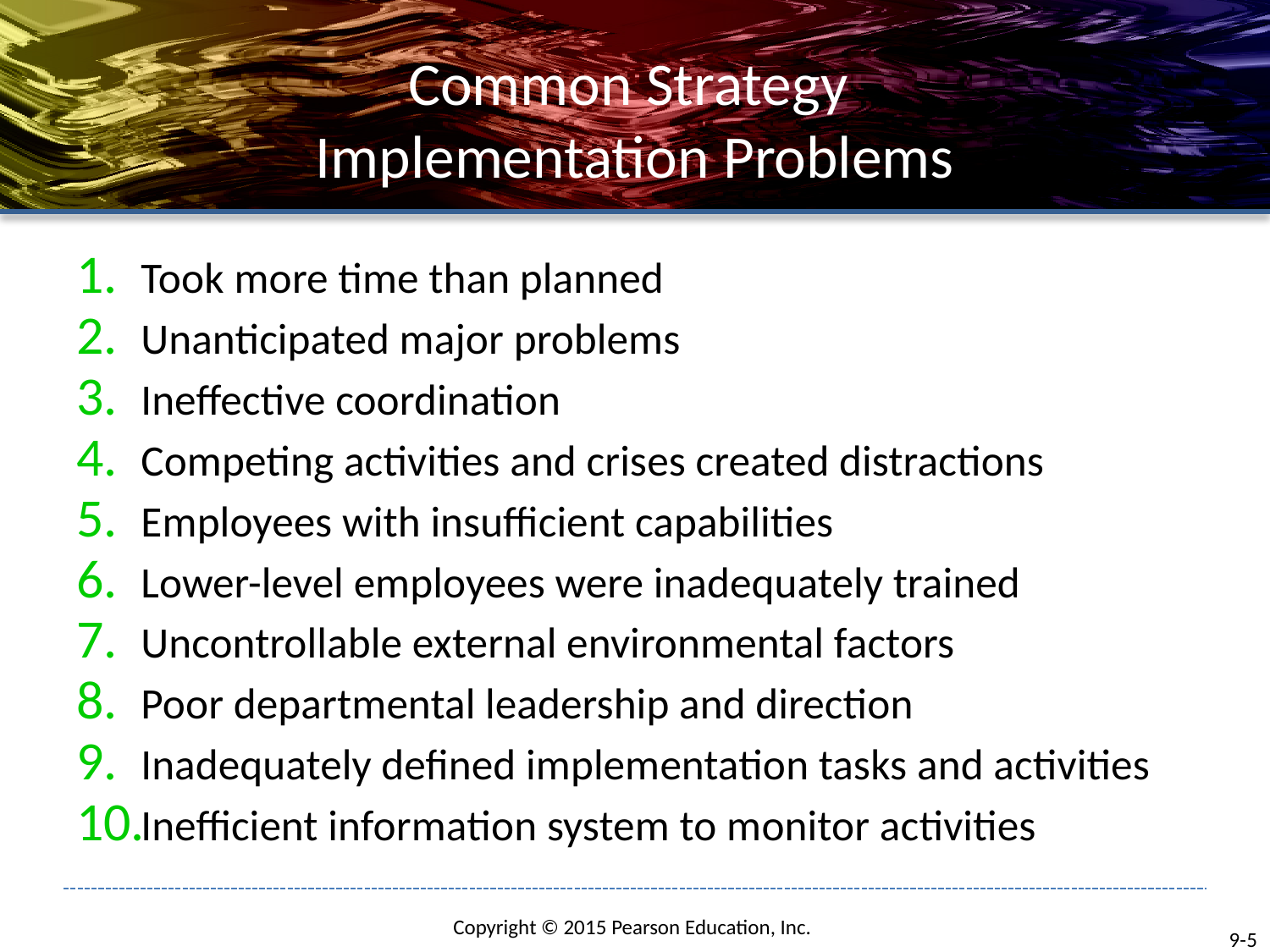

# Common Strategy Implementation Problems
Took more time than planned
Unanticipated major problems
Ineffective coordination
Competing activities and crises created distractions
Employees with insufficient capabilities
Lower-level employees were inadequately trained
Uncontrollable external environmental factors
Poor departmental leadership and direction
Inadequately defined implementation tasks and activities
Inefficient information system to monitor activities

9-5
Copyright © 2015 Pearson Education, Inc.